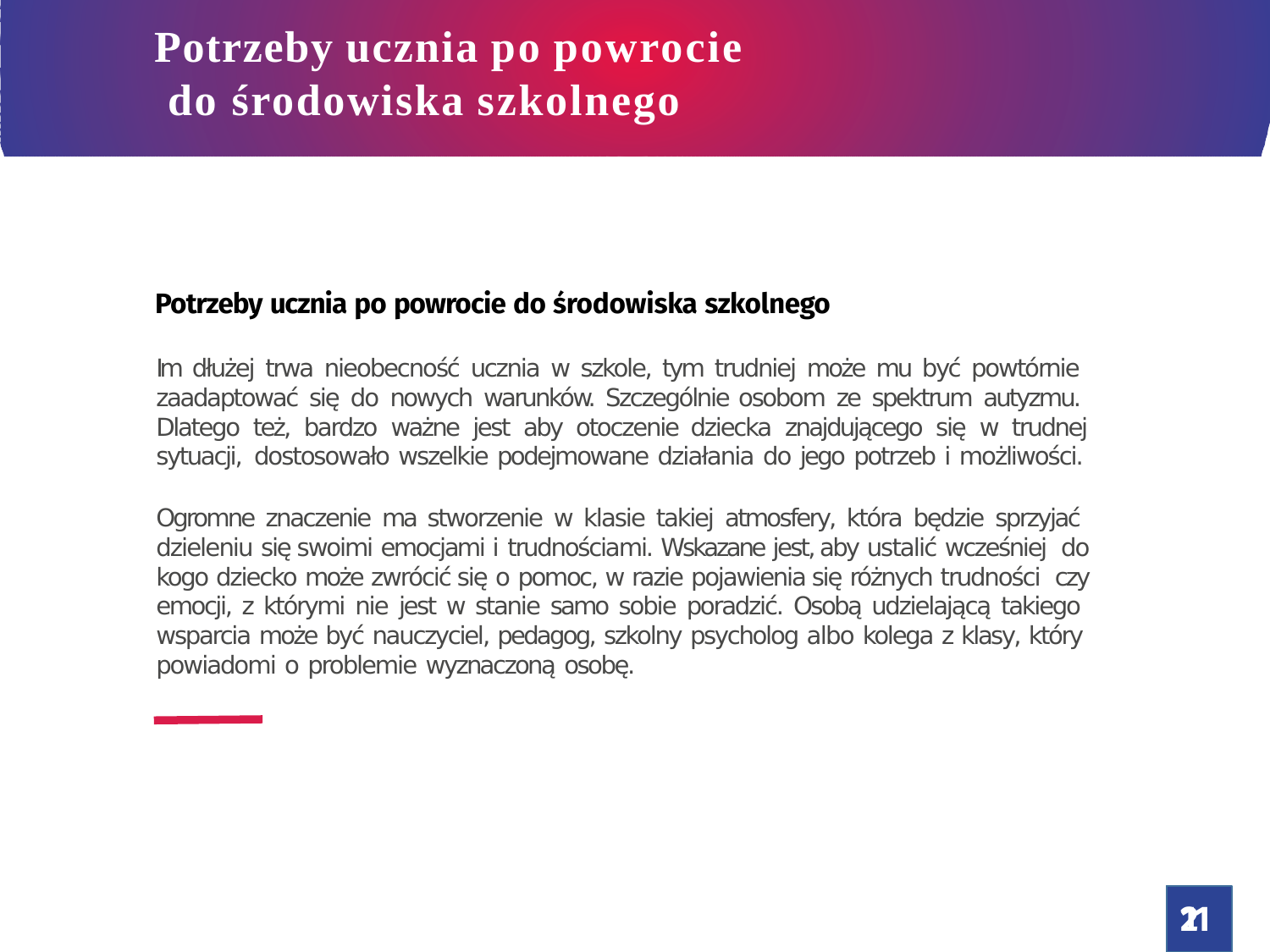

# Potrzeby ucznia po powrocie  do środowiska szkolnego
Potrzeby ucznia po powrocie do środowiska szkolnego

Im dłużej trwa nieobecność ucznia w szkole, tym trudniej może mu być powtórnie  zaadaptować się do nowych warunków. Szczególnie osobom ze spektrum autyzmu.  Dlatego też, bardzo ważne jest aby otoczenie dziecka znajdującego się w trudnej sytuacji,  dostosowało wszelkie podejmowane działania do jego potrzeb i możliwości.

Ogromne znaczenie ma stworzenie w klasie takiej atmosfery, która będzie sprzyjać  dzieleniu się swoimi emocjami i trudnościami. Wskazane jest, aby ustalić wcześniej  do kogo dziecko może zwrócić się o pomoc, w razie pojawienia się różnych trudności  czy emocji, z którymi nie jest w stanie samo sobie poradzić. Osobą udzielającą takiego  wsparcia może być nauczyciel, pedagog, szkolny psycholog albo kolega z klasy, który  powiadomi o problemie wyznaczoną osobę.

11
2